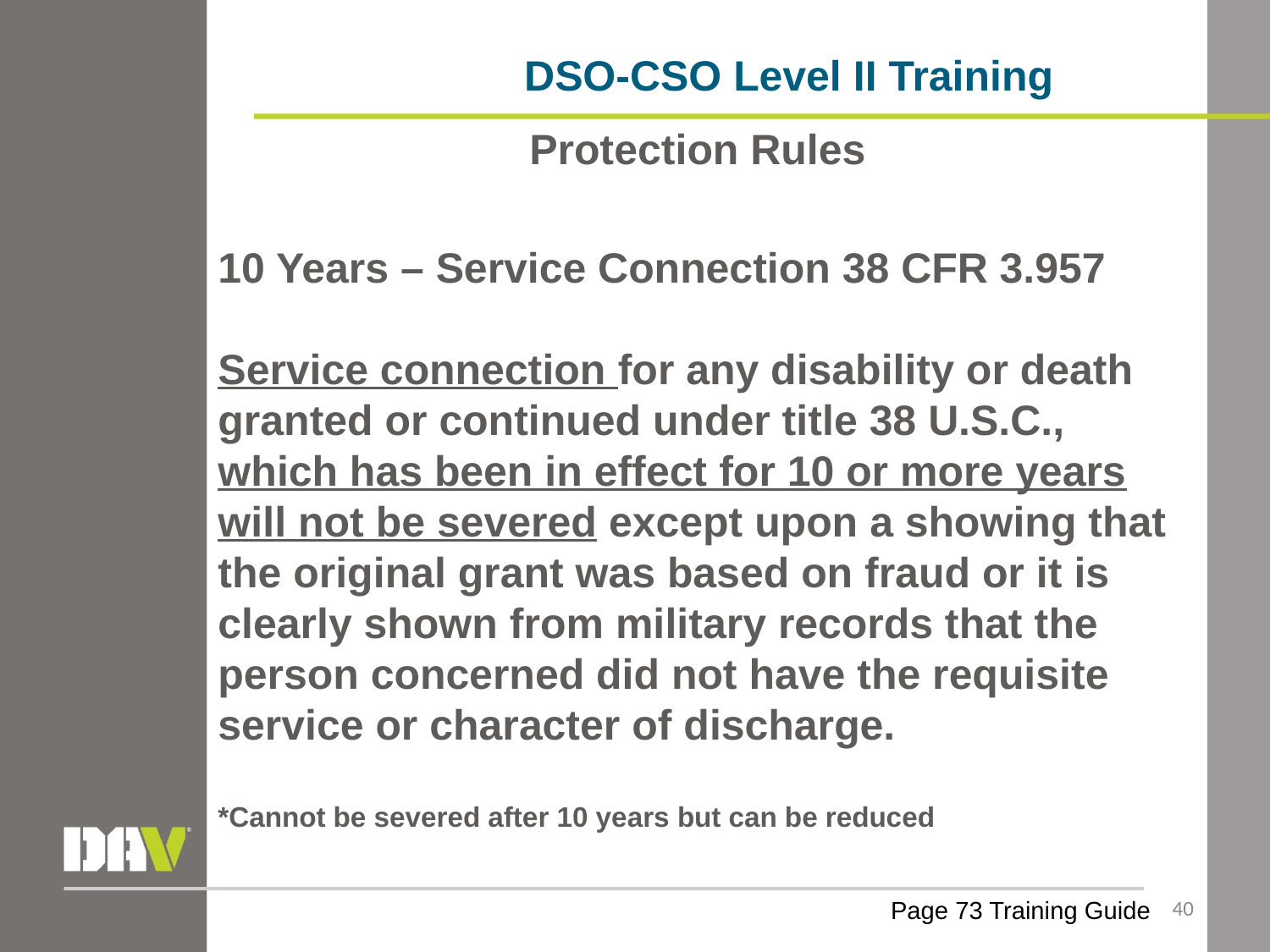

DSO-CSO Level II Training

Protection Rules

10 Years – Service Connection 38 CFR 3.957

Service connection for any disability or death granted or continued under title 38 U.S.C., which has been in effect for 10 or more years will not be severed except upon a showing that the original grant was based on fraud or it is clearly shown from military records that the person concerned did not have the requisite service or character of discharge.

*Cannot be severed after 10 years but can be reduced

40
Page 73 Training Guide